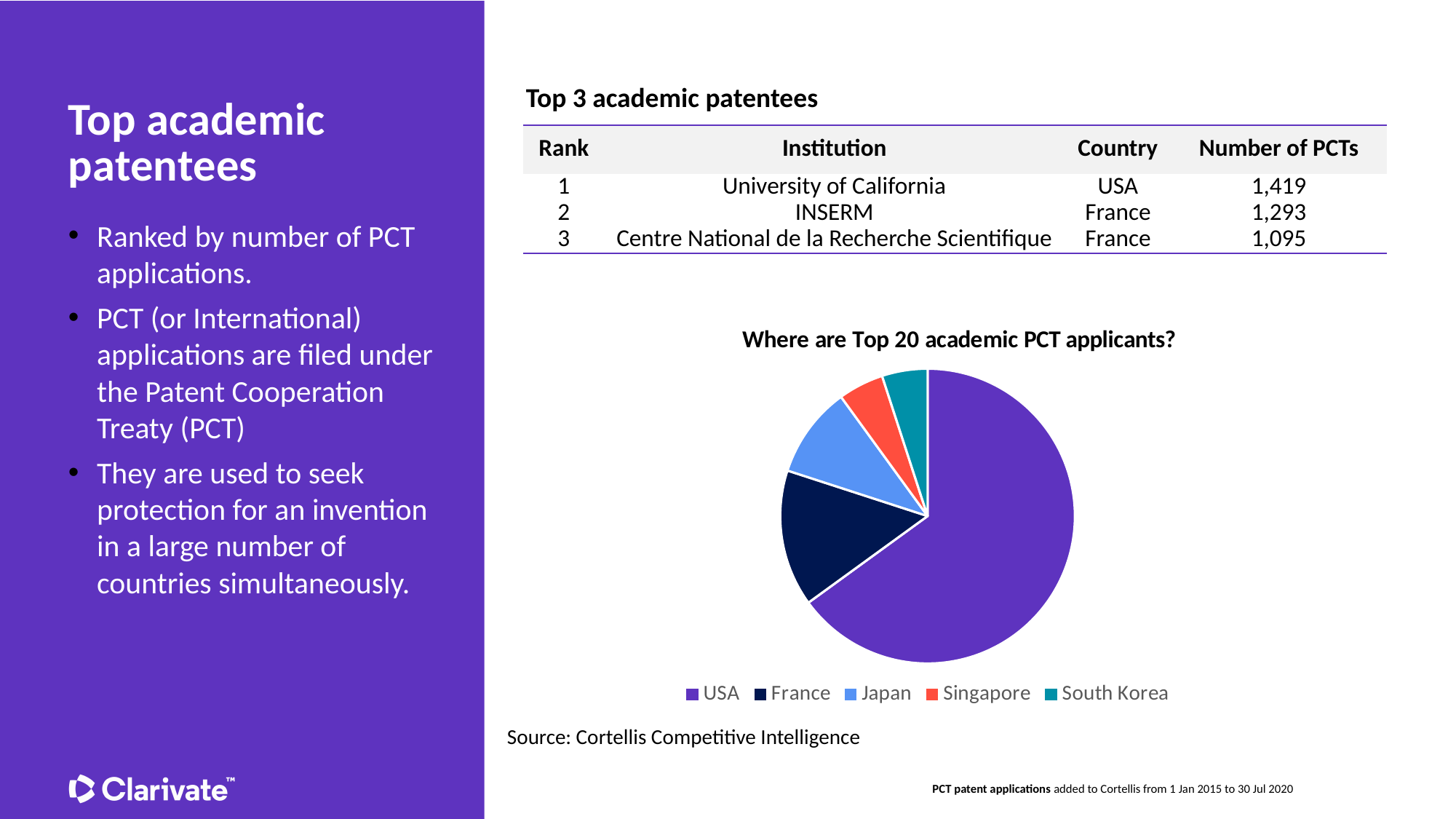

Top 3 academic patentees
# Top academic patentees
| Rank | Institution | Country | Number of PCTs |
| --- | --- | --- | --- |
| 1 | University of California | USA | 1,419 |
| 2 | INSERM | France | 1,293 |
| 3 | Centre National de la Recherche Scientifique | France | 1,095 |

Ranked by number of PCT applications.
PCT (or International) applications are filed under the Patent Cooperation Treaty (PCT)
They are used to seek protection for an invention in a large number of countries simultaneously.

### Chart: Where are Top 20 academic PCT applicants?

| Category |  |
|---|---|
| USA | 13.0 |
| France | 3.0 |
| Japan | 2.0 |
| Singapore | 1.0 |
| South Korea | 1.0 |
Source: Cortellis Competitive Intelligence
PCT patent applications added to Cortellis from 1 Jan 2015 to 30 Jul 2020